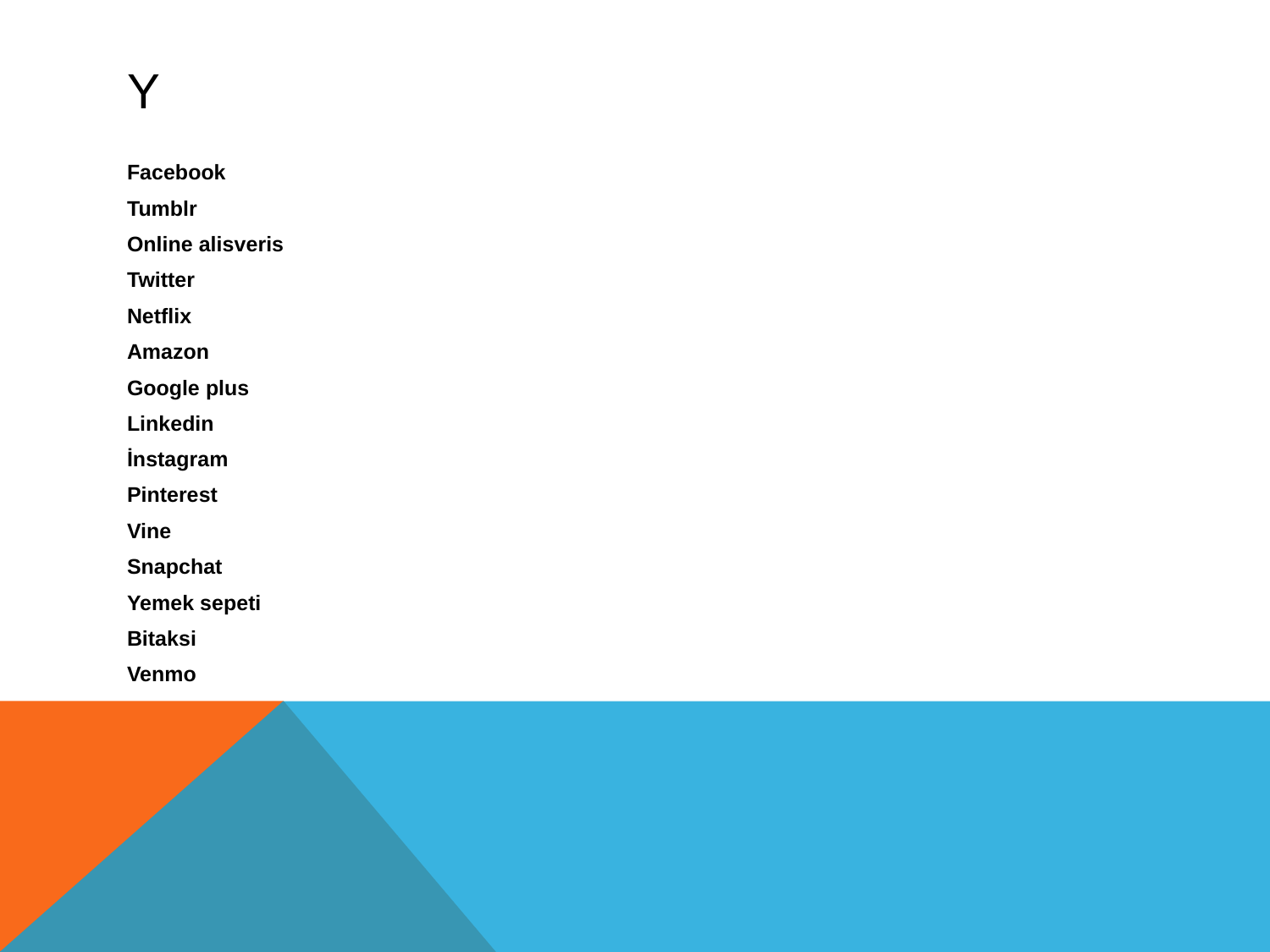

# y
Facebook
Tumblr
Online alisveris
Twitter
Netflix
Amazon
Google plus
Linkedin
İnstagram
Pinterest
Vine
Snapchat
Yemek sepeti
Bitaksi
Venmo